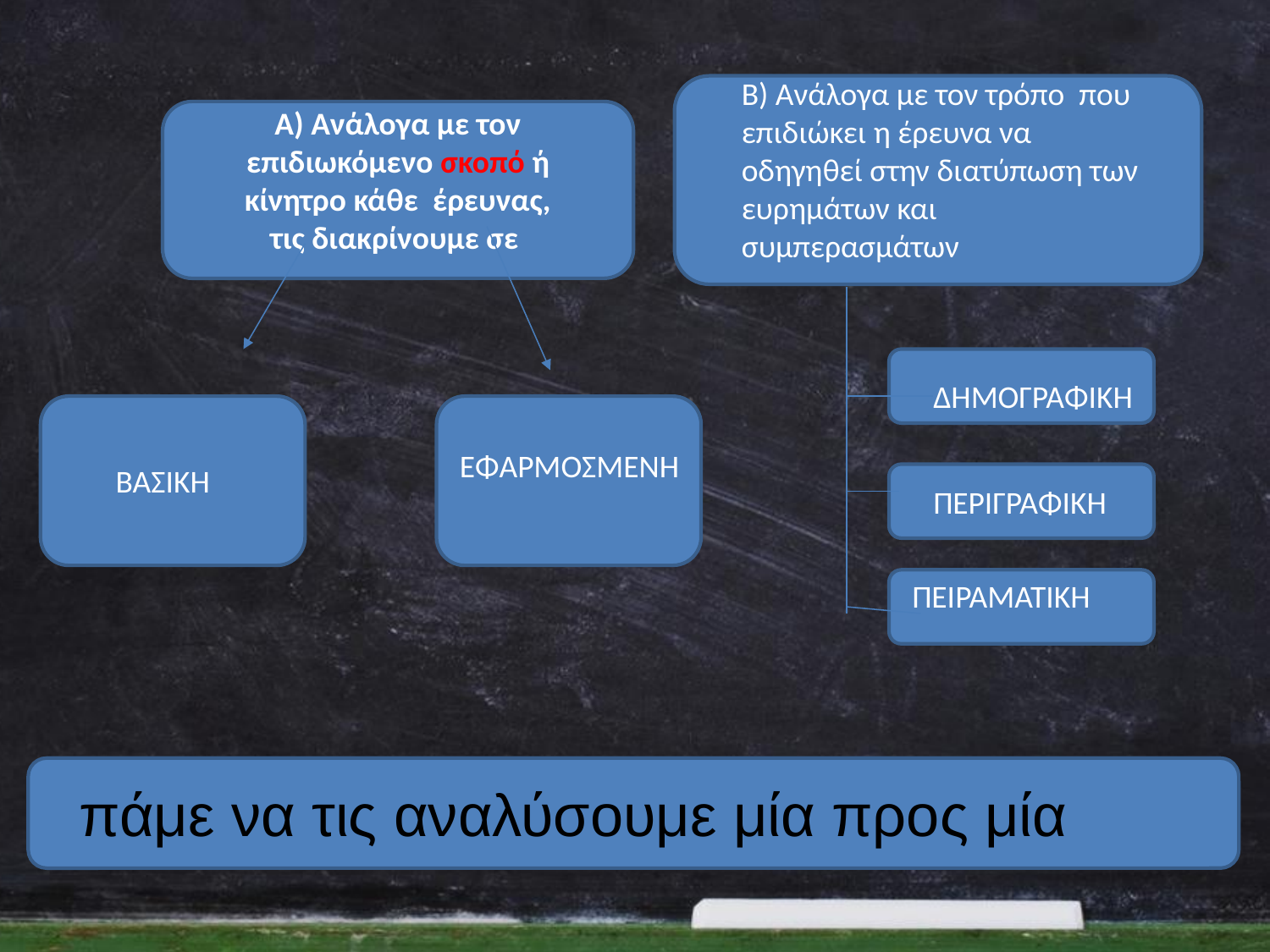

Β) Ανάλογα με τον τρόπο  που επιδιώκει η έρευνα να οδηγηθεί στην διατύπωση των ευρημάτων και συμπερασμάτων

Α) Ανάλογα με τον επιδιωκόμενο σκοπό ή κίνητρο κάθε  έρευνας, τις διακρίνουμε σε

ΔΗΜΟΓΡΑΦΙΚΗ

ΕΦΑΡΜΟΣΜΕΝΗ
ΒΑΣΙΚΗ

ΠΕΡΙΓΡΑΦΙΚΗ

ΠΕΙΡΑΜΑΤΙΚΗ
  πάμε να τις αναλύσουμε μία προς μία